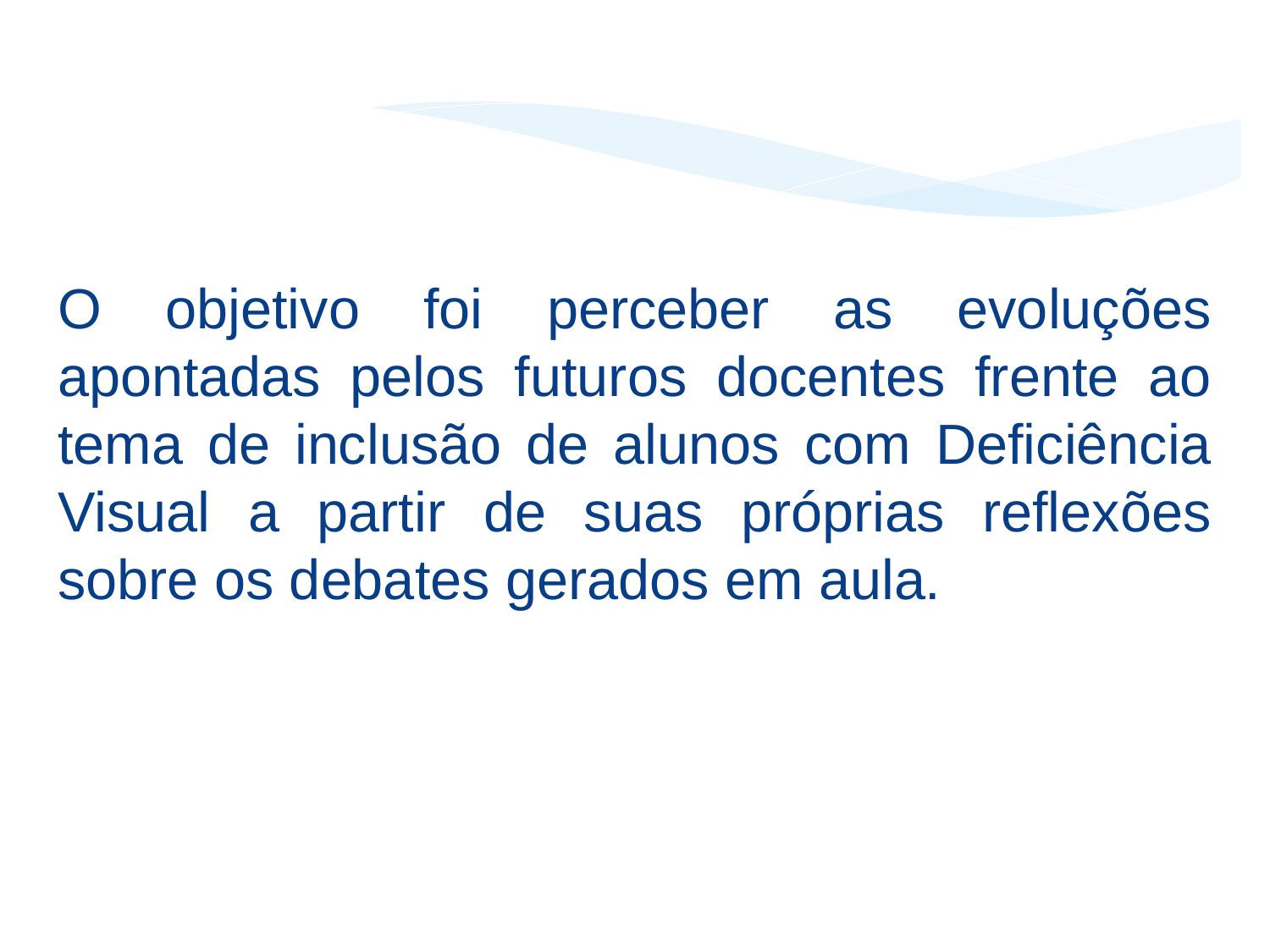

O objetivo foi perceber as evoluções apontadas pelos futuros docentes frente ao tema de inclusão de alunos com Deficiência Visual a partir de suas próprias reflexões sobre os debates gerados em aula.